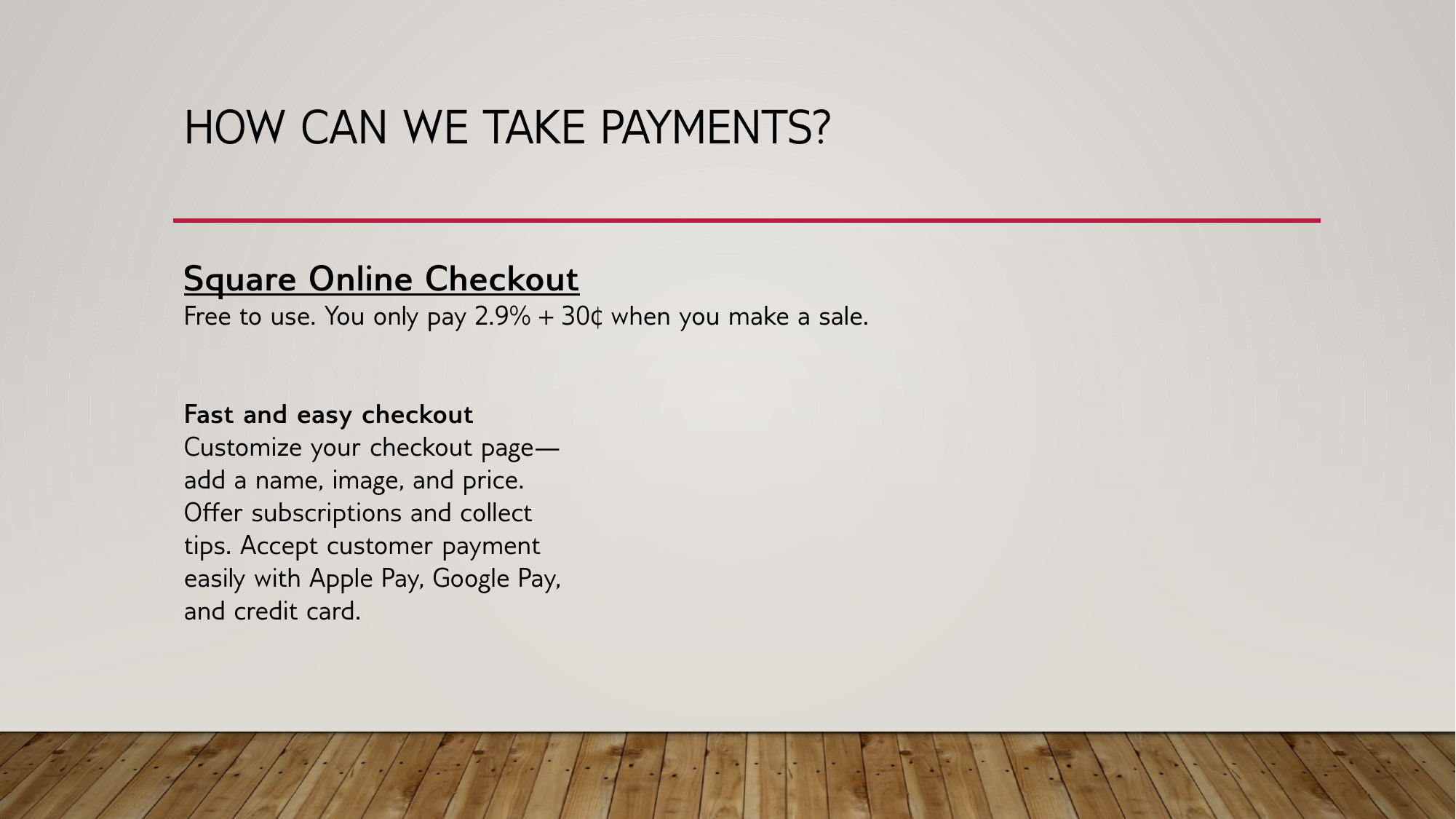

# How can we take payments?
Square Online Checkout
Free to use. You only pay 2.9% + 30¢ when you make a sale.
Fast and easy checkout
Customize your checkout page—add a name, image, and price. Offer subscriptions and collect tips. Accept customer payment easily with Apple Pay, Google Pay, and credit card.